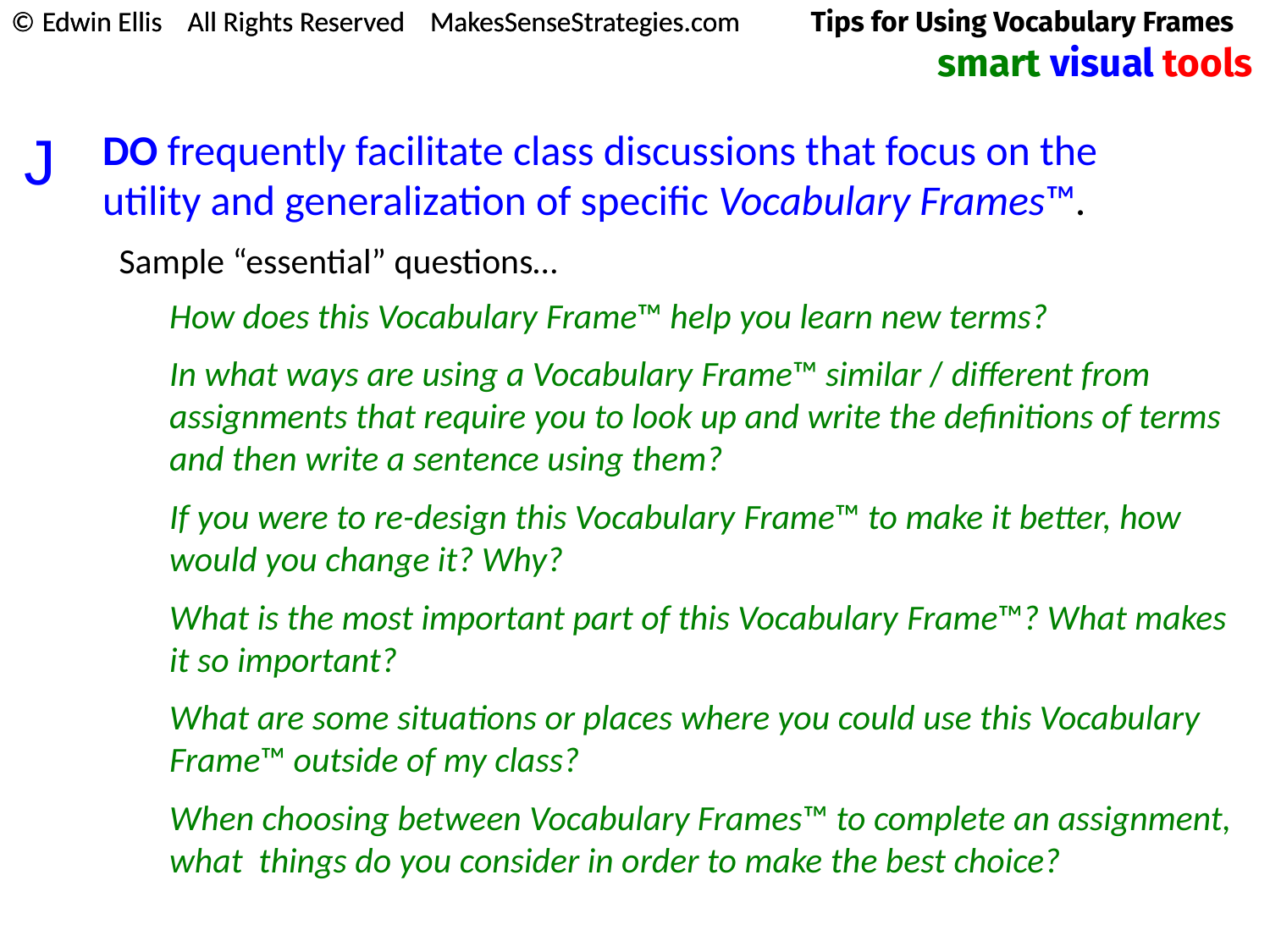

© Edwin Ellis    All Rights Reserved    MakesSenseStrategies.com
© Edwin Ellis    All Rights Reserved    MakesSenseStrategies.com           Tips for Using Vocabulary Frames
smart visual tools
J
DO frequently facilitate class discussions that focus on the utility and generalization of specific Vocabulary Frames™.
Sample “essential” questions…
How does this Vocabulary Frame™ help you learn new terms?
In what ways are using a Vocabulary Frame™ similar / different from assignments that require you to look up and write the definitions of terms and then write a sentence using them?
If you were to re-design this Vocabulary Frame™ to make it better, how would you change it? Why?
What is the most important part of this Vocabulary Frame™? What makes it so important?
What are some situations or places where you could use this Vocabulary Frame™ outside of my class?
When choosing between Vocabulary Frames™ to complete an assignment, what  things do you consider in order to make the best choice?